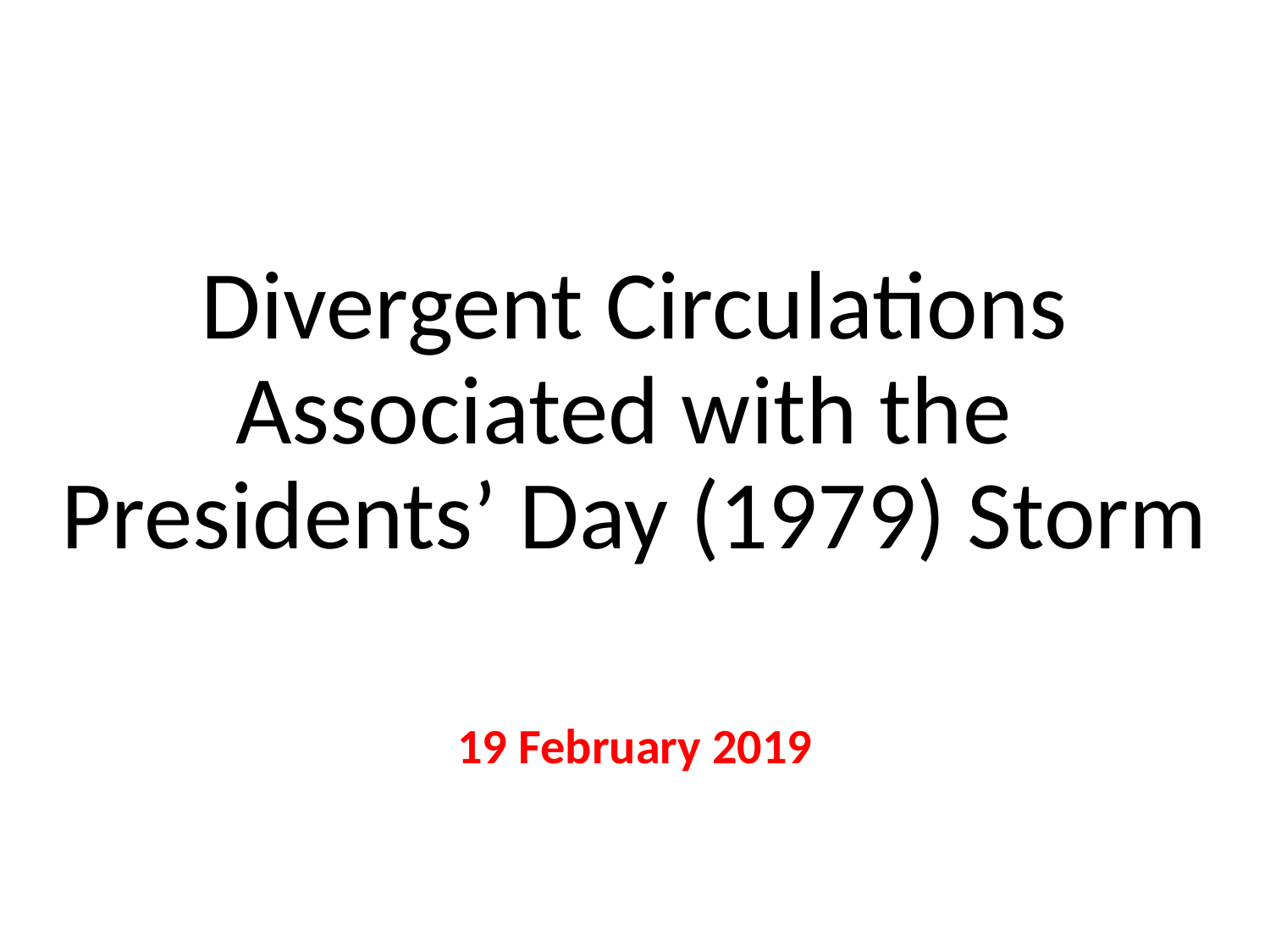

# Divergent Circulations Associated with the Presidents’ Day (1979) Storm
19 February 2019